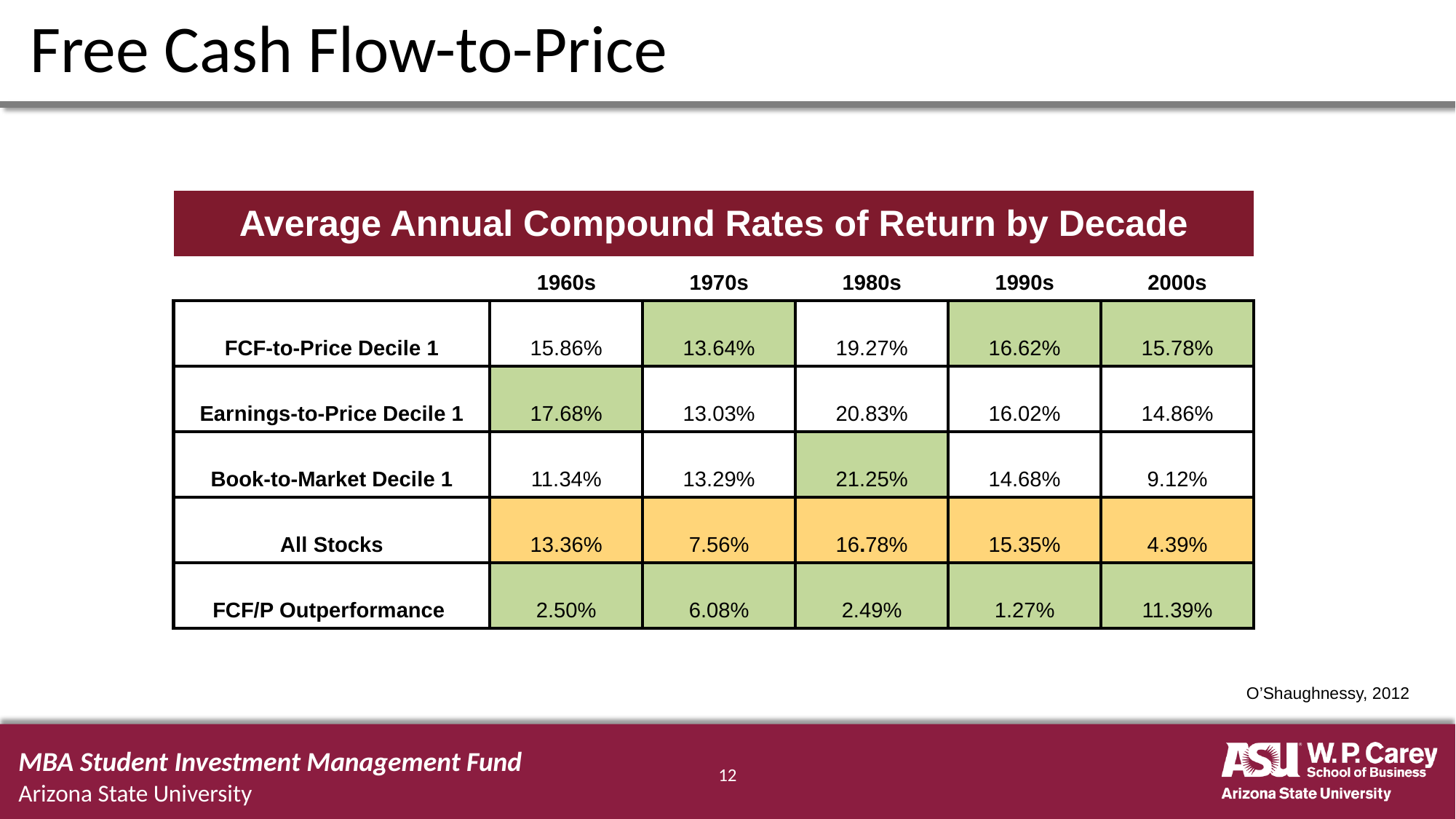

# Free Cash Flow-to-Price

| Average Annual Compound Rates of Return by Decade |  |  |  |  |  |
| --- | --- | --- | --- | --- | --- |
|  | 1960s | 1970s | 1980s | 1990s | 2000s |
| FCF-to-Price Decile 1 | 15.86% | 13.64% | 19.27% | 16.62% | 15.78% |
| Earnings-to-Price Decile 1 | 17.68% | 13.03% | 20.83% | 16.02% | 14.86% |
| Book-to-Market Decile 1 | 11.34% | 13.29% | 21.25% | 14.68% | 9.12% |
| All Stocks | 13.36% | 7.56% | 16.78% | 15.35% | 4.39% |
| FCF/P Outperformance | 2.50% | 6.08% | 2.49% | 1.27% | 11.39% |
O’Shaughnessy, 2012

MBA Student Investment Management Fund
Arizona State University
12